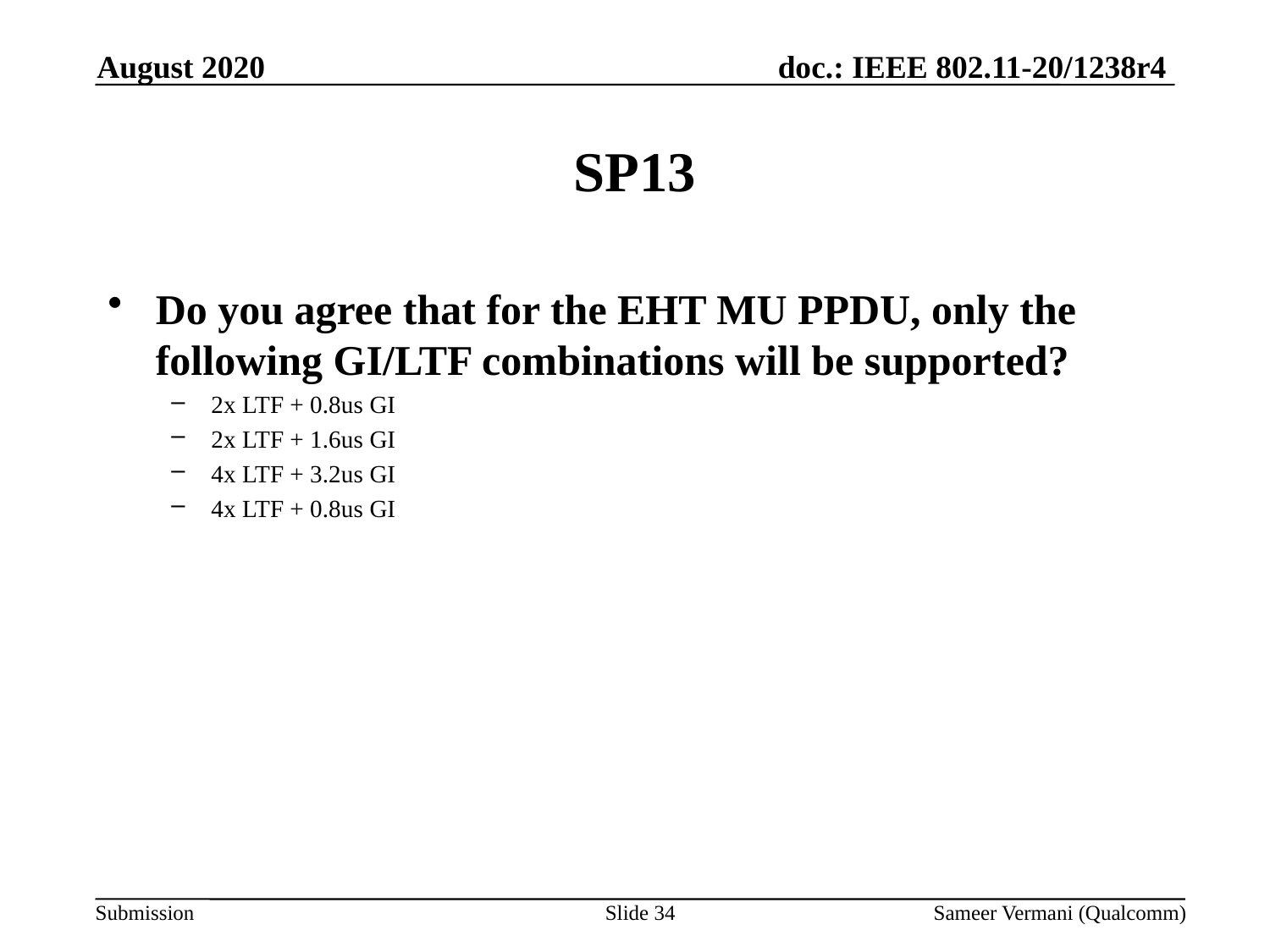

August 2020
# SP13
Do you agree that for the EHT MU PPDU, only the following GI/LTF combinations will be supported?
2x LTF + 0.8us GI
2x LTF + 1.6us GI
4x LTF + 3.2us GI
4x LTF + 0.8us GI

Slide 34
Sameer Vermani (Qualcomm)